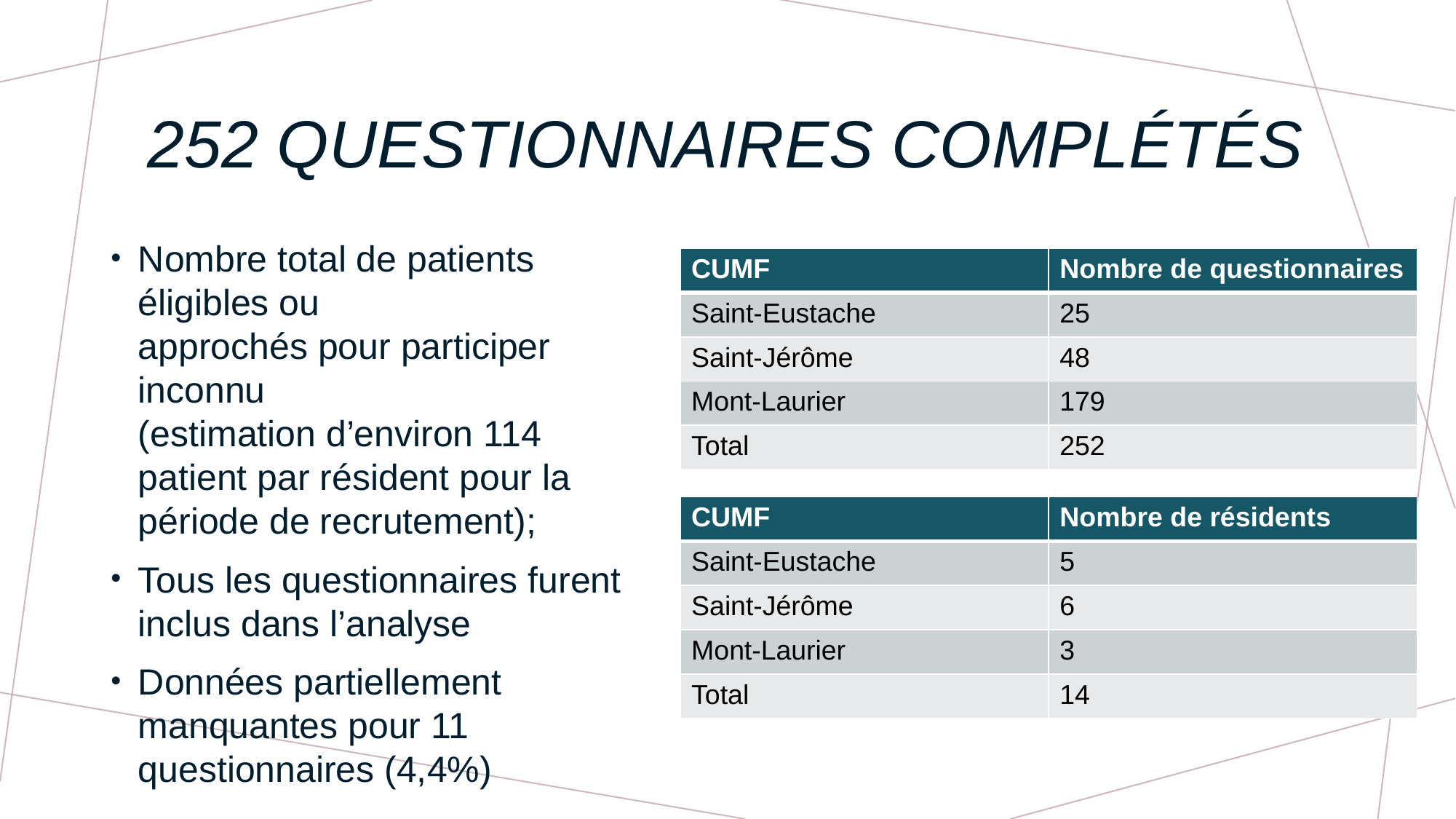

# 252 questionnaires complétés
Nombre total de patients éligibles ou
approchés pour participer inconnu
(estimation d’environ 114 patient par résident pour la période de recrutement);
Tous les questionnaires furent inclus dans l’analyse
Données partiellement manquantes pour 11 questionnaires (4,4%)

| CUMF | Nombre de questionnaires |
| --- | --- |
| Saint-Eustache | 25 |
| Saint-Jérôme | 48 |
| Mont-Laurier | 179 |
| Total | 252 |
| CUMF | Nombre de résidents |
| --- | --- |
| Saint-Eustache | 5 |
| Saint-Jérôme | 6 |
| Mont-Laurier | 3 |
| Total | 14 |